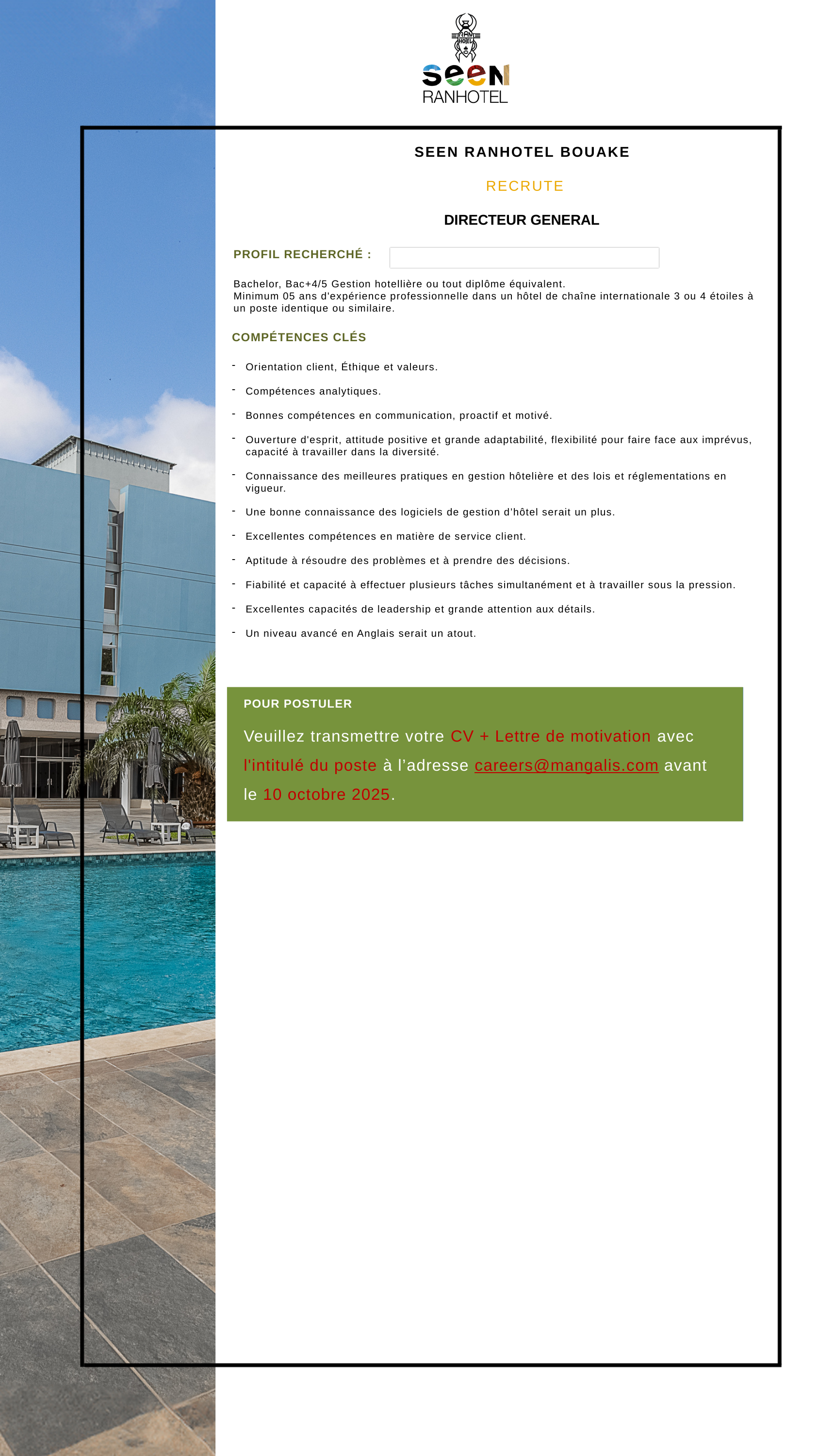

SEEN RANHOTEL BOUAKE
 RECRUTE
DIRECTEUR GENERAL

PROFIL RECHERCHÉ :

Bachelor, Bac+4/5 Gestion hotellière ou tout diplôme équivalent.
Minimum 05 ans d'expérience professionnelle dans un hôtel de chaîne internationale 3 ou 4 étoiles à un poste identique ou similaire.
COMPÉTENCES CLÉS

Orientation client, Éthique et valeurs.

Compétences analytiques.

Bonnes compétences en communication, proactif et motivé.

Ouverture d'esprit, attitude positive et grande adaptabilité, flexibilité pour faire face aux imprévus, capacité à travailler dans la diversité.

Connaissance des meilleures pratiques en gestion hôtelière et des lois et réglementations en vigueur.

Une bonne connaissance des logiciels de gestion d’hôtel serait un plus.

Excellentes compétences en matière de service client.

Aptitude à résoudre des problèmes et à prendre des décisions.

Fiabilité et capacité à effectuer plusieurs tâches simultanément et à travailler sous la pression.

Excellentes capacités de leadership et grande attention aux détails.

Un niveau avancé en Anglais serait un atout.

POUR POSTULER
Veuillez transmettre votre CV + Lettre de motivation avec l'intitulé du poste à l’adresse careers@mangalis.com avant le 10 octobre 2025.